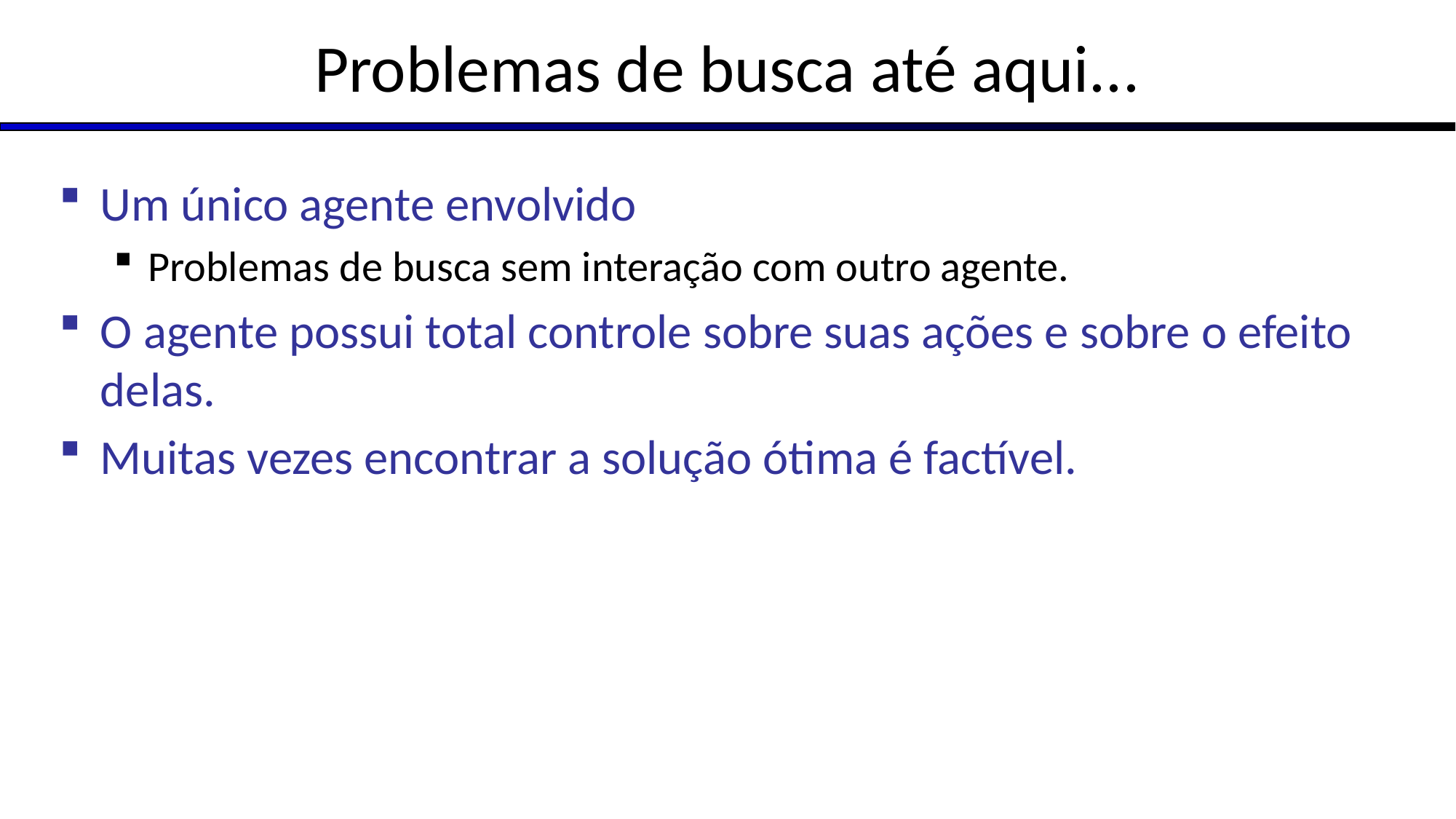

# Problemas de busca até aqui...
Um único agente envolvido
Problemas de busca sem interação com outro agente.
O agente possui total controle sobre suas ações e sobre o efeito delas.
Muitas vezes encontrar a solução ótima é factível.